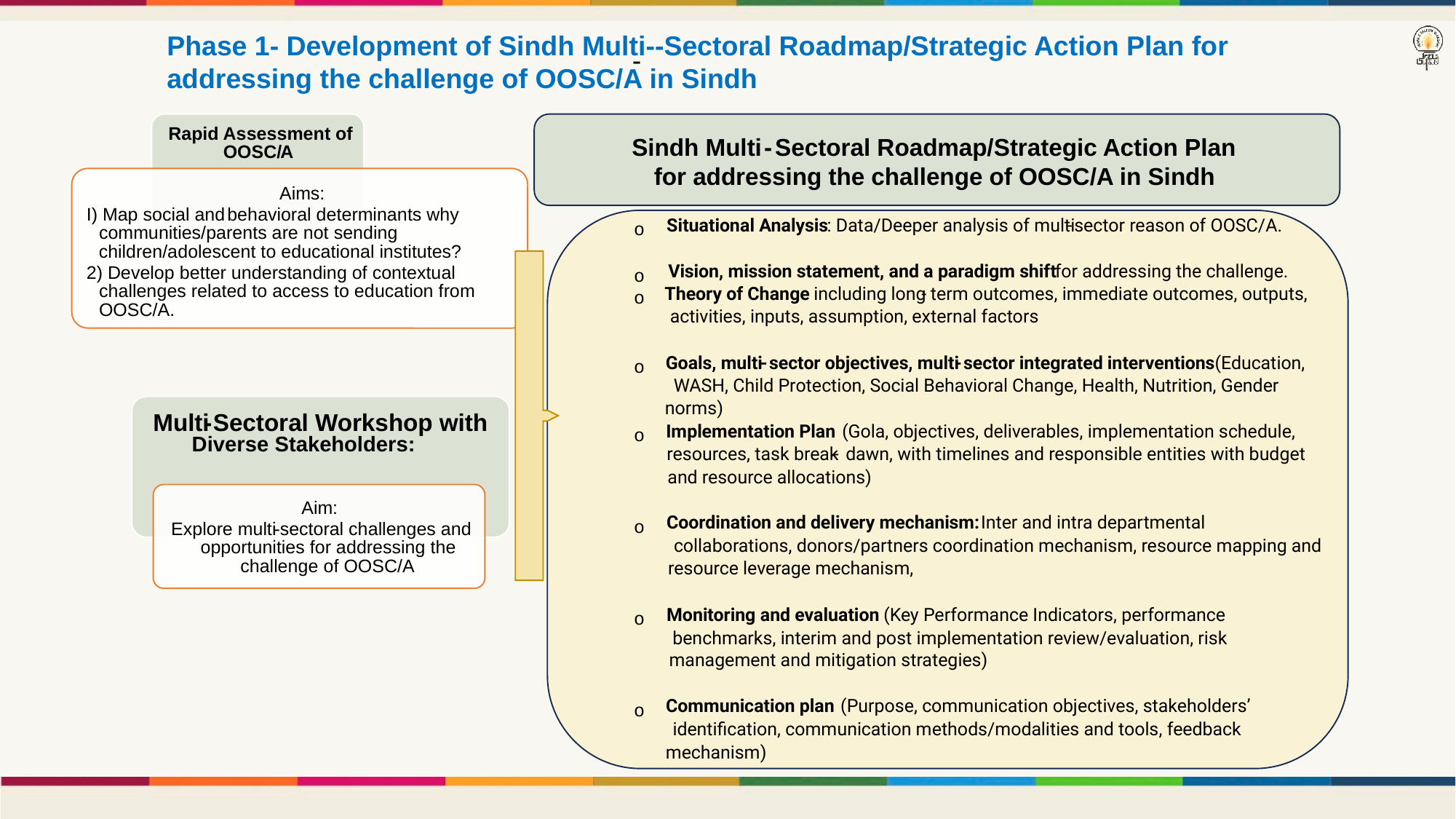

Phase 1- Development of Sindh Multi--Sectoral Roadmap/Strategic Action Plan for addressing the challenge of OOSC/A in Sindh

-

Rapid Assessment of
Sindh Multi
-
Sectoral Roadmap/Strategic Action Plan
OOSC/
A
for addressing the challenge of OOSC/A in Sindh

Aims:
I) Map social and
behavioral determinants why
Situational Analysis
: Data/Deeper analysis of multi
-
sector reason of OOSC/A.

o
communities/parents are not sending
children/adolescent to educational institutes?

Vision, mission statement, and a paradigm shift
for addressing the challenge.
2) Develop better understanding of contextual
o
challenges related to access to education from
Theory of Change
including long
-
term outcomes, immediate outcomes, outputs,
o
OOSC/A.
activities, inputs, assumption, external factors
Goals, multi
-
sector objectives, multi
-
sector integrated interventions
(Education,
o
WASH, Child Protection, Social Behavioral Change, Health, Nutrition, Gender
norms)

Multi
-
Sectoral Workshop with
Implementation Plan
(Gola, objectives, deliverables, implementation schedule,
o
Diverse Stakeholders:
resources, task break
-
dawn, with timelines and responsible entities with budget
and resource allocations)

Aim:
Coordination and delivery mechanism:
Inter and intra departmental
o
Explore multi
-
sectoral challenges and
collaborations, donors/partners coordination mechanism, resource mapping and
opportunities for addressing the
challenge of OOSC/A
resource leverage mechanism,
Monitoring and evaluation
(Key Performance Indicators, performance
o
benchmarks, interim and post implementation review/evaluation, risk
management and mitigation strategies)
Communication plan
(Purpose, communication objectives, stakeholders’
o
identification, communication methods/modalities and tools, feedback
mechanism)